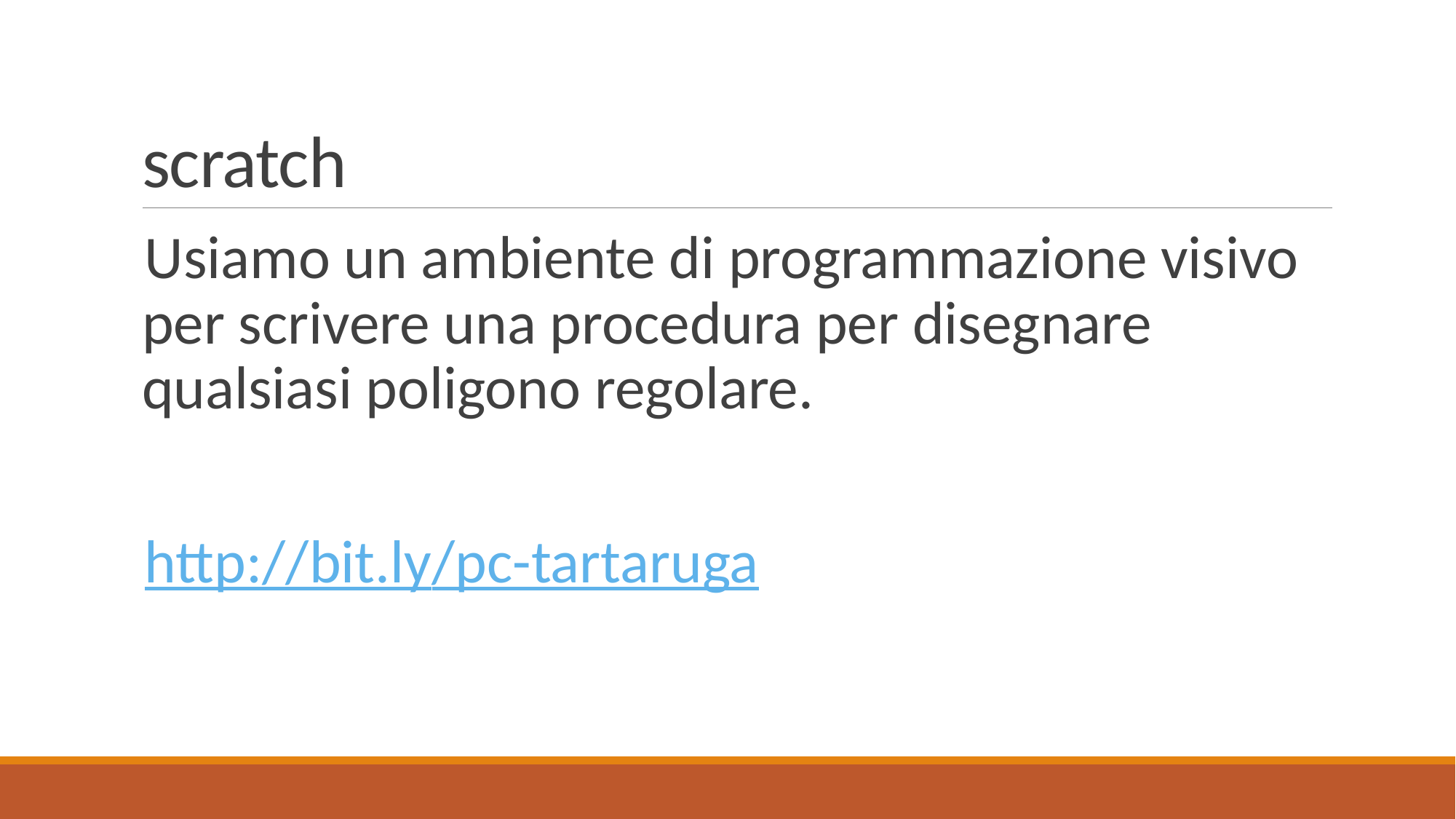

# scratch
Usiamo un ambiente di programmazione visivo per scrivere una procedura per disegnare qualsiasi poligono regolare.

http://bit.ly/pc-tartaruga